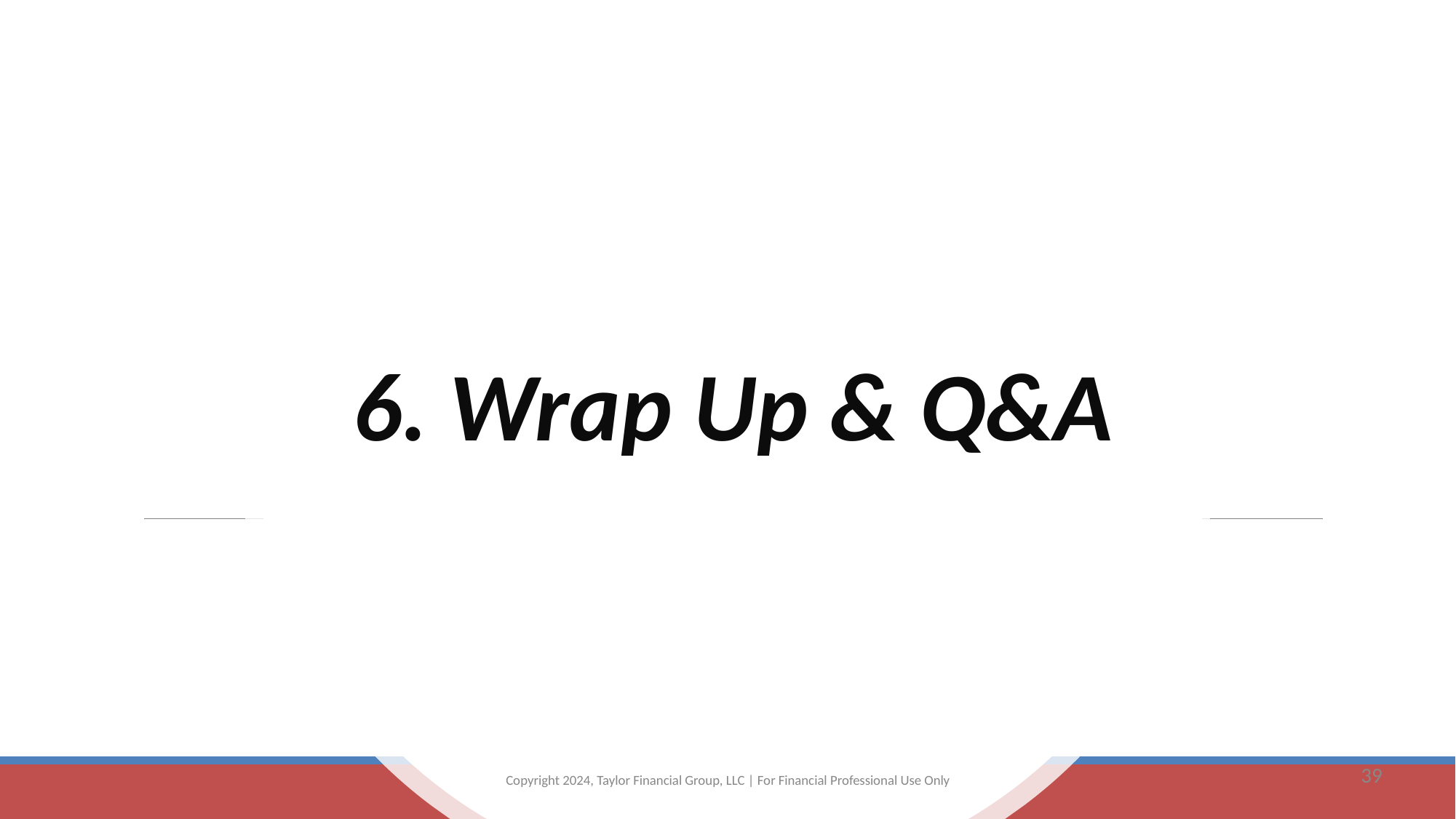

# 6. Wrap Up & Q&A
39
Copyright 2024, Taylor Financial Group, LLC | For Financial Professional Use Only